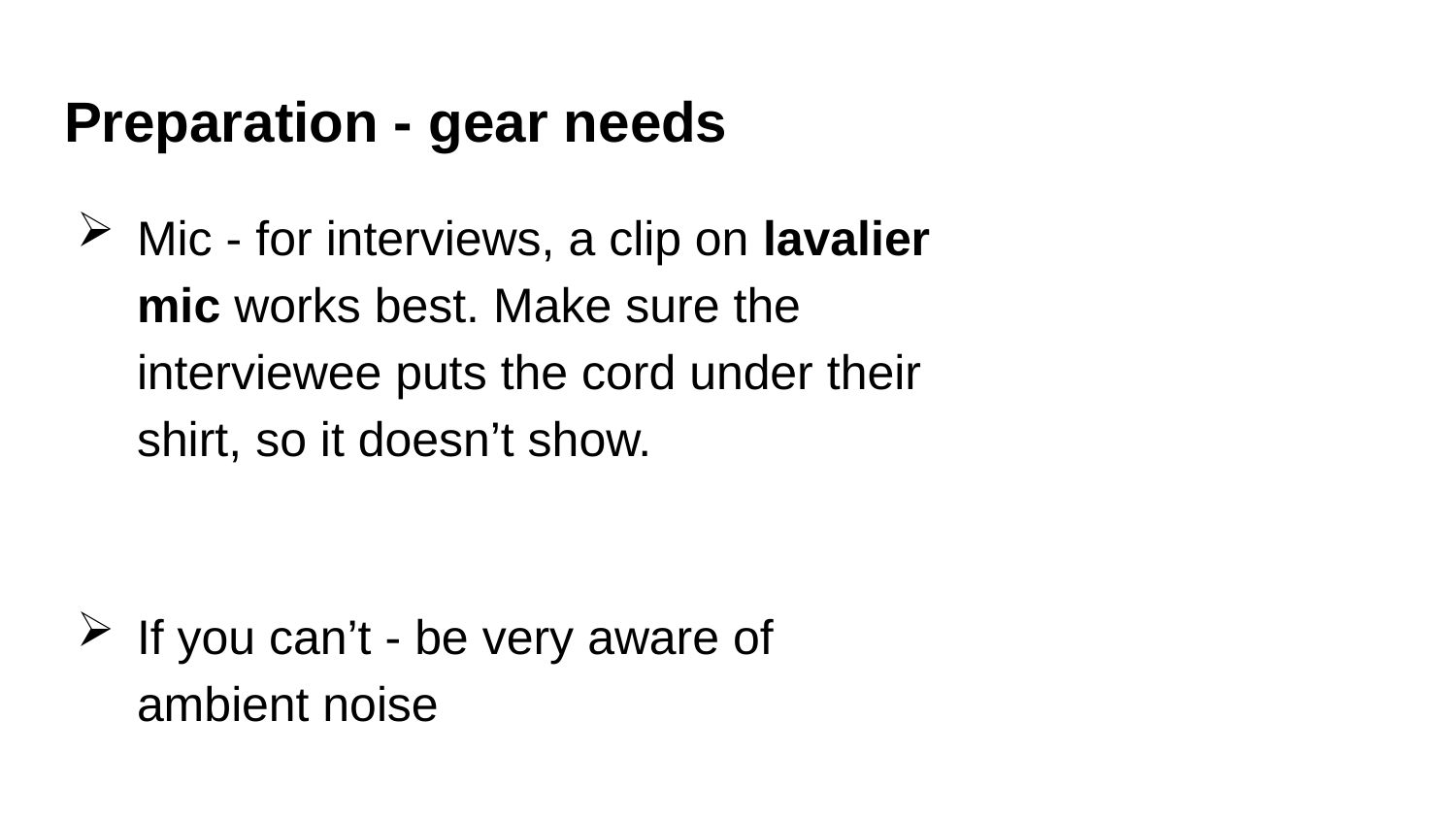

# Preparation - gear needs
Mic - for interviews, a clip on lavalier mic works best. Make sure the interviewee puts the cord under their shirt, so it doesn’t show.

If you can’t - be very aware of ambient noise